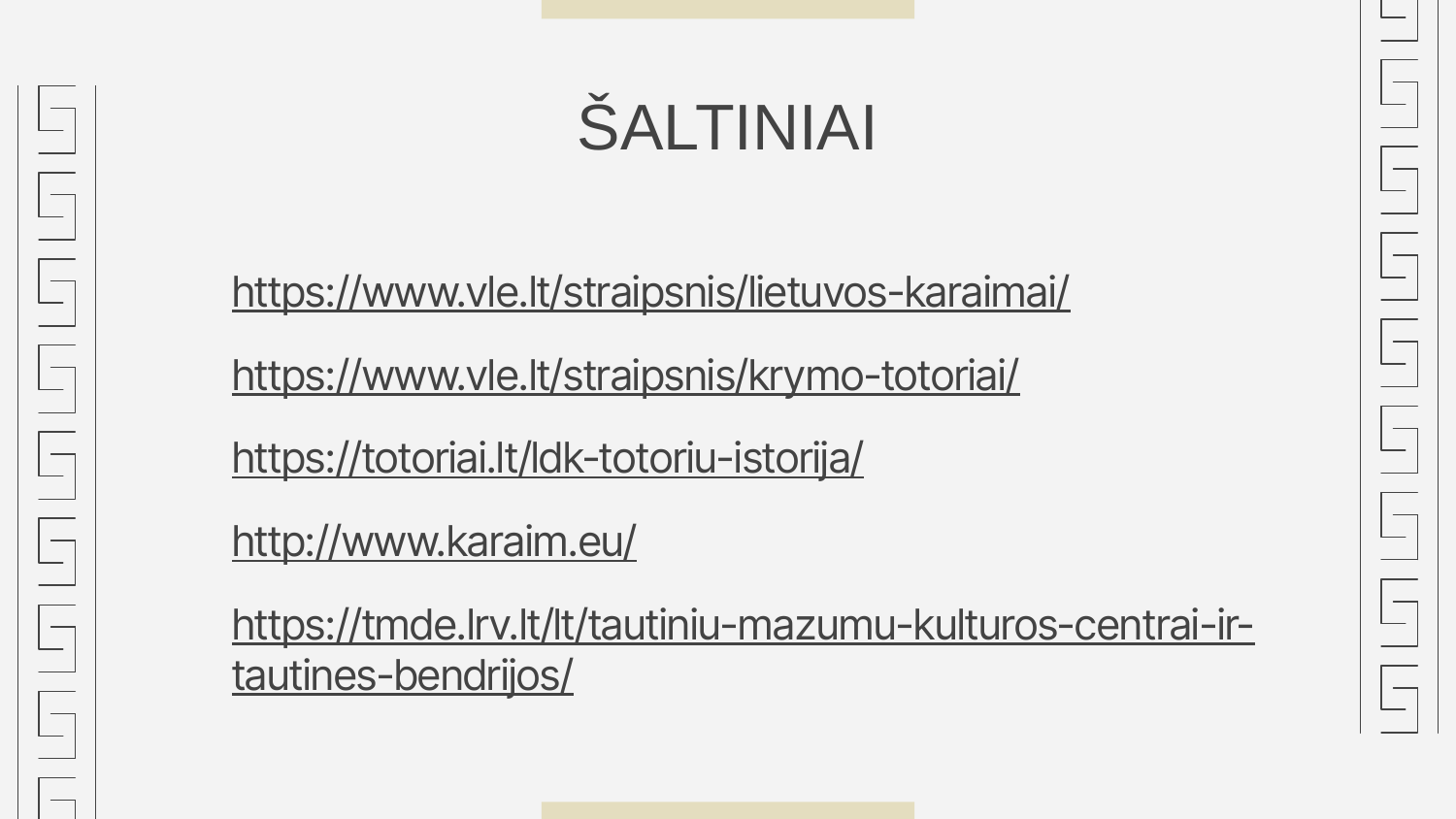

# ŠALTINIAI
https://www.vle.lt/straipsnis/lietuvos-karaimai/
https://www.vle.lt/straipsnis/krymo-totoriai/
https://totoriai.lt/ldk-totoriu-istorija/
http://www.karaim.eu/
https://tmde.lrv.lt/lt/tautiniu-mazumu-kulturos-centrai-ir-tautines-bendrijos/